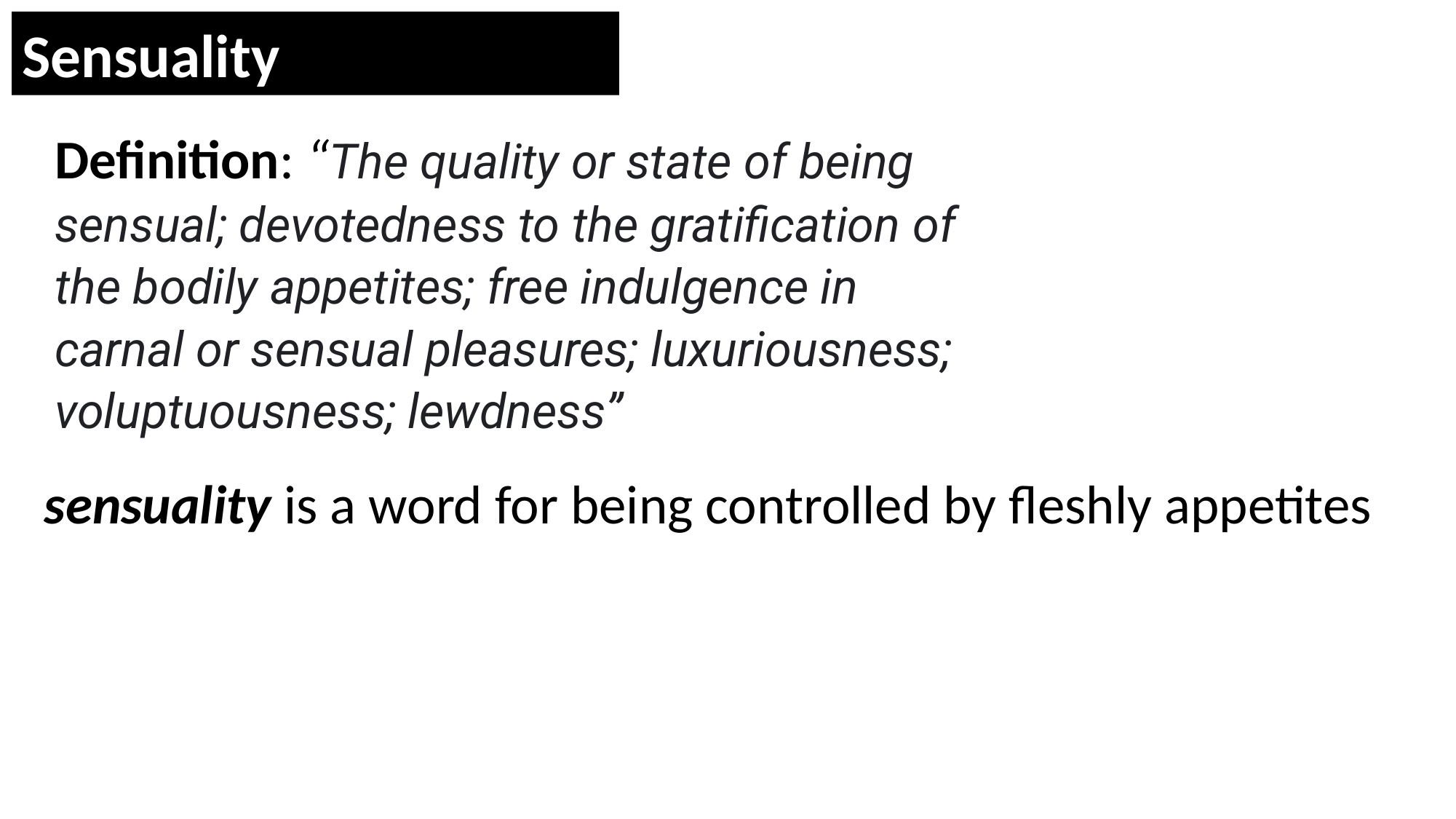

Sensuality
Definition: “The quality or state of being sensual; devotedness to the gratification of the bodily appetites; free indulgence in carnal or sensual pleasures; luxuriousness; voluptuousness; lewdness”
sensuality is a word for being controlled by fleshly appetites